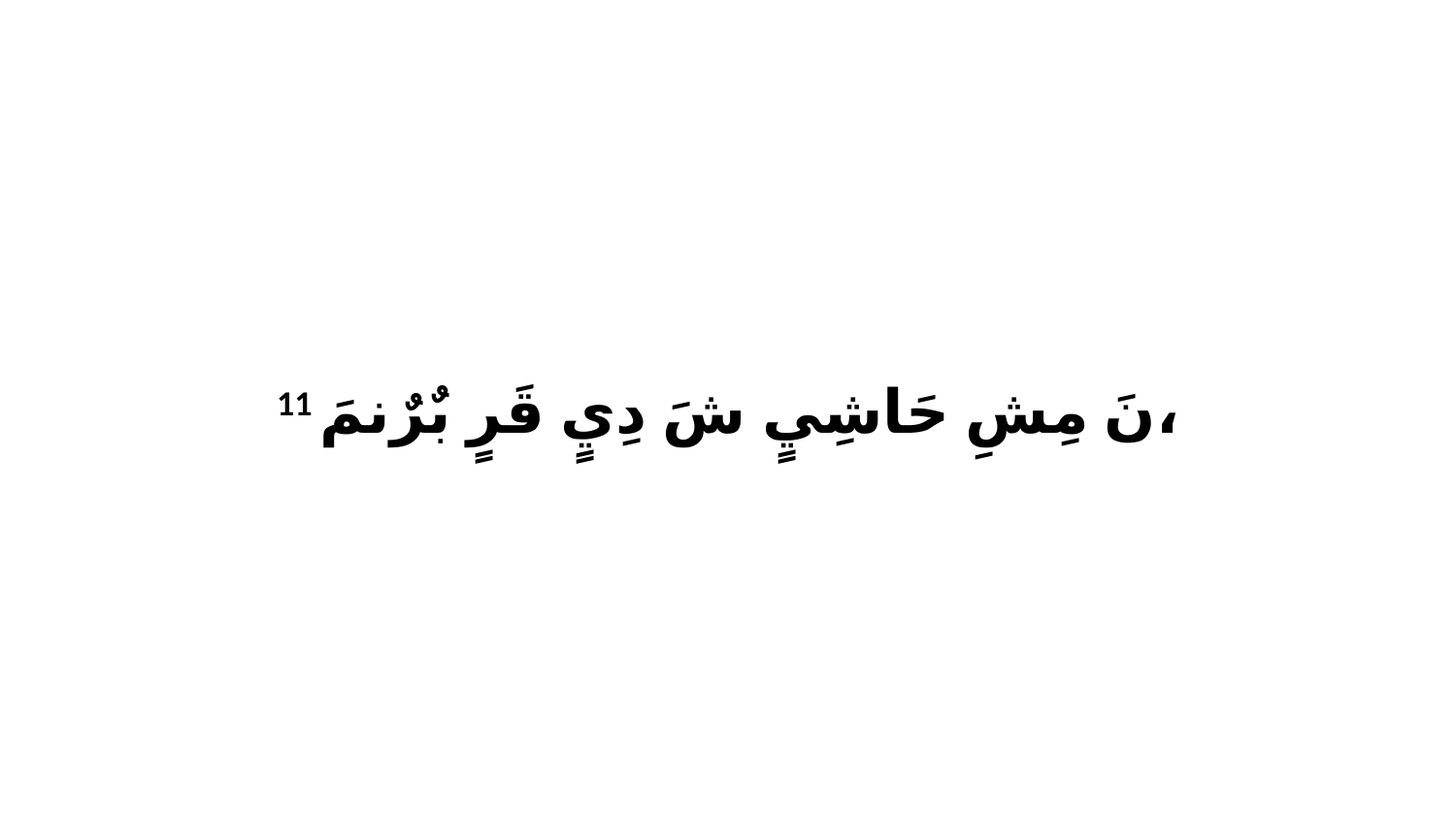

11 نَ مِشِ حَاشِيٍ شَ دِيٍ قَرٍ بٌرٌنمَ،